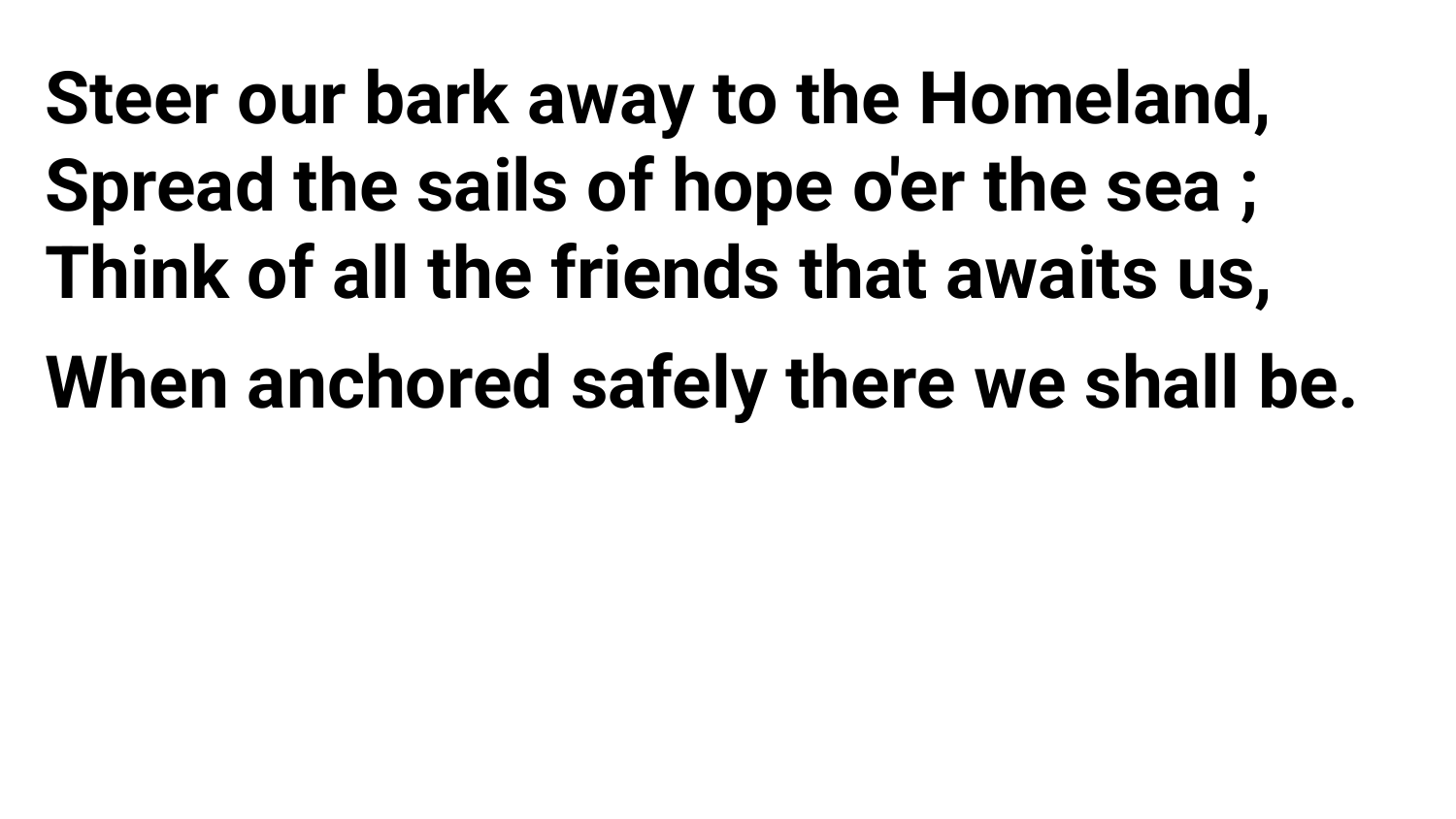

Steer our bark away to the Homeland,
Spread the sails of hope o'er the sea ;
Think of all the friends that awaits us,
When anchored safely there we shall be.